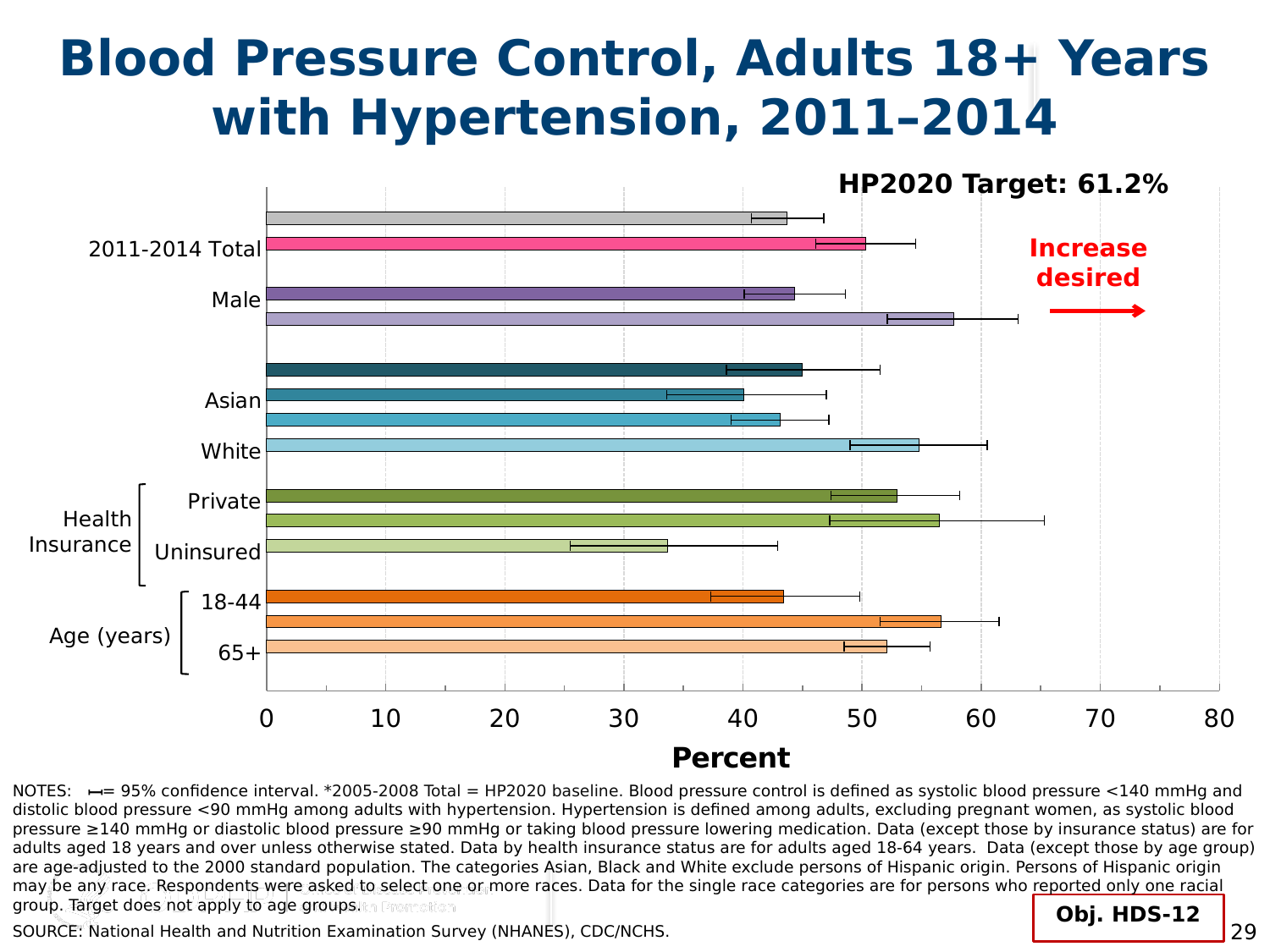

Blood Pressure Control, Adults 18+ Years with Hypertension, 2011–2014
HP2020 Target: 61.2%

### Chart

| Category | rate | Target |
|---|---|---|
|  | None | None |
| 2005-2008 Total * | 43.7 | None |
| 2011-2014 Total | 50.3 | None |
|  | None | None |
| Male | 44.3 | 61.2 |
| Female | 57.7 | None |
|  | None | None |
| Hispanic | 45.0 | None |
| Asian | 40.1 | None |
| Black | 43.1 | None |
| White | 54.8 | None |
|  | None | None |
|       Private | 52.9 | None |
|       Public | 56.5 | None |
|    Uninsured | 33.7 | None |
|  | None | None |
| 18-44 | 43.4 | None |
| 45-64 | 56.6 | None |
| 65+ | 52.1 | 61.2 |
Increase desired

Health Insurance

Age (years)
NOTES:      = 95% confidence interval. *2005-2008 Total = HP2020 baseline. Blood pressure control is defined as systolic blood pressure <140 mmHg and distolic blood pressure <90 mmHg among adults with hypertension. Hypertension is defined among adults, excluding pregnant women, as systolic blood pressure ≥140 mmHg or diastolic blood pressure ≥90 mmHg or taking blood pressure lowering medication. Data (except those by insurance status) are for adults aged 18 years and over unless otherwise stated. Data by health insurance status are for adults aged 18-64 years.  Data (except those by age group) are age-adjusted to the 2000 standard population. The categories Asian, Black and White exclude persons of Hispanic origin. Persons of Hispanic origin may be any race. Respondents were asked to select one or more races. Data for the single race categories are for persons who reported only one racial group. Target does not apply to age groups.
I
Obj. HDS-12

29
SOURCE: National Health and Nutrition Examination Survey (NHANES), CDC/NCHS.